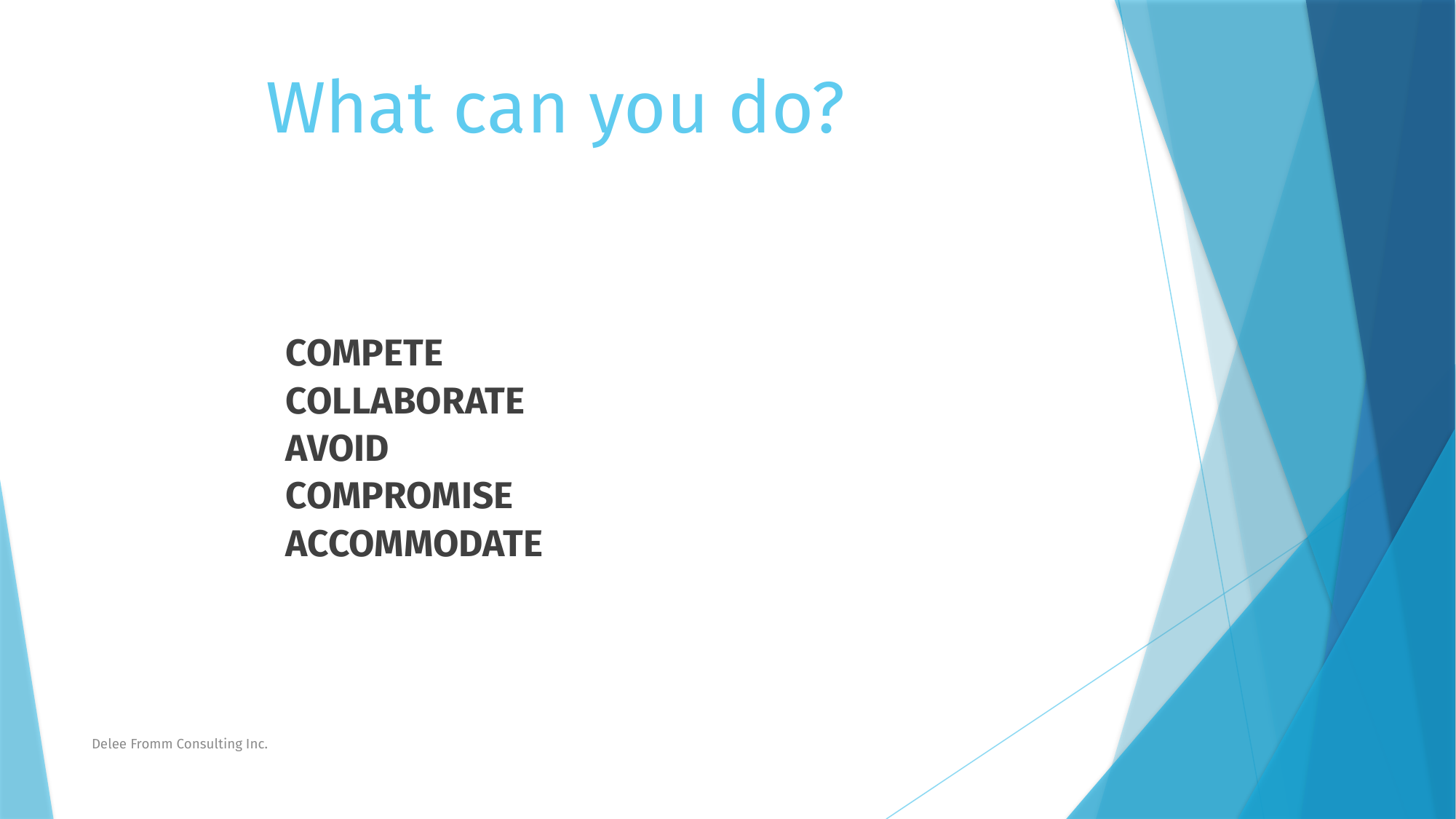

# What can you do?

			COMPETE
			COLLABORATE
			AVOID
			COMPROMISE
			ACCOMMODATE

Delee Fromm Consulting Inc.